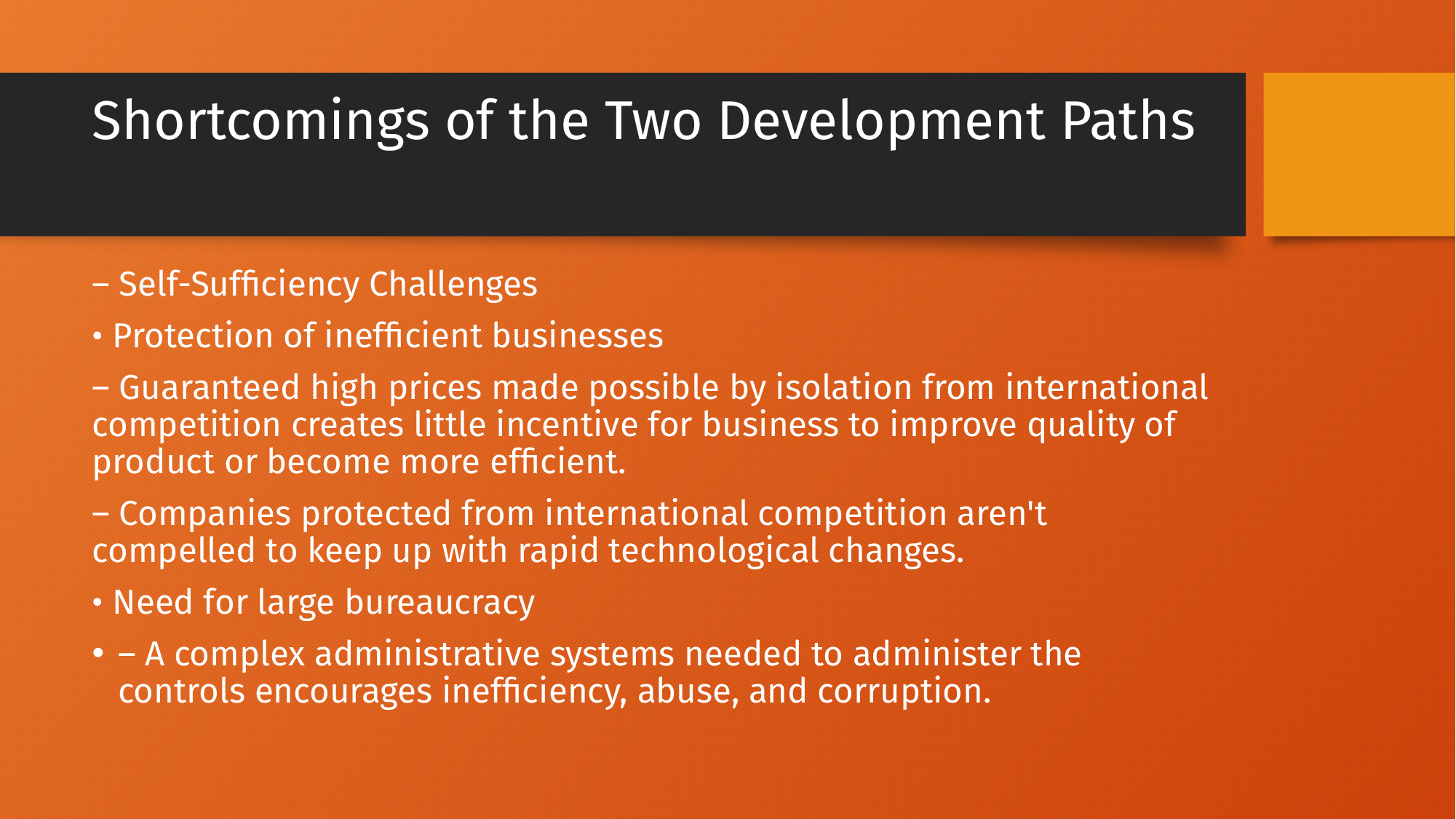

# Shortcomings of the Two Development Paths
– Self-Sufficiency Challenges
• Protection of inefficient businesses
– Guaranteed high prices made possible by isolation from international competition creates little incentive for business to improve quality of product or become more efficient.
– Companies protected from international competition aren't compelled to keep up with rapid technological changes.
• Need for large bureaucracy
– A complex administrative systems needed to administer the controls encourages inefficiency, abuse, and corruption.